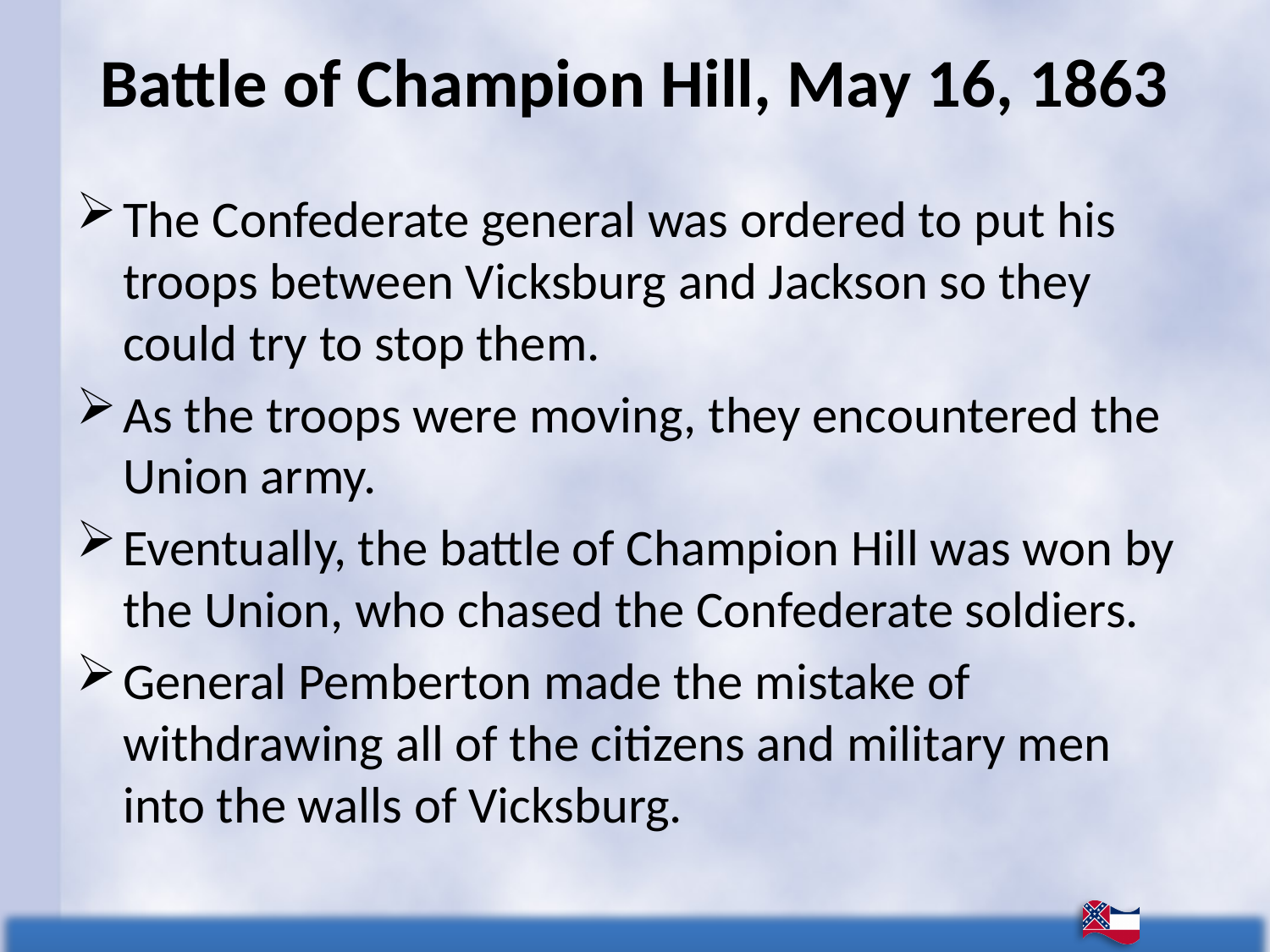

# Battle of Champion Hill, May 16, 1863
The Confederate general was ordered to put his troops between Vicksburg and Jackson so they could try to stop them.
As the troops were moving, they encountered the Union army.
Eventually, the battle of Champion Hill was won by the Union, who chased the Confederate soldiers.
General Pemberton made the mistake of withdrawing all of the citizens and military men into the walls of Vicksburg.